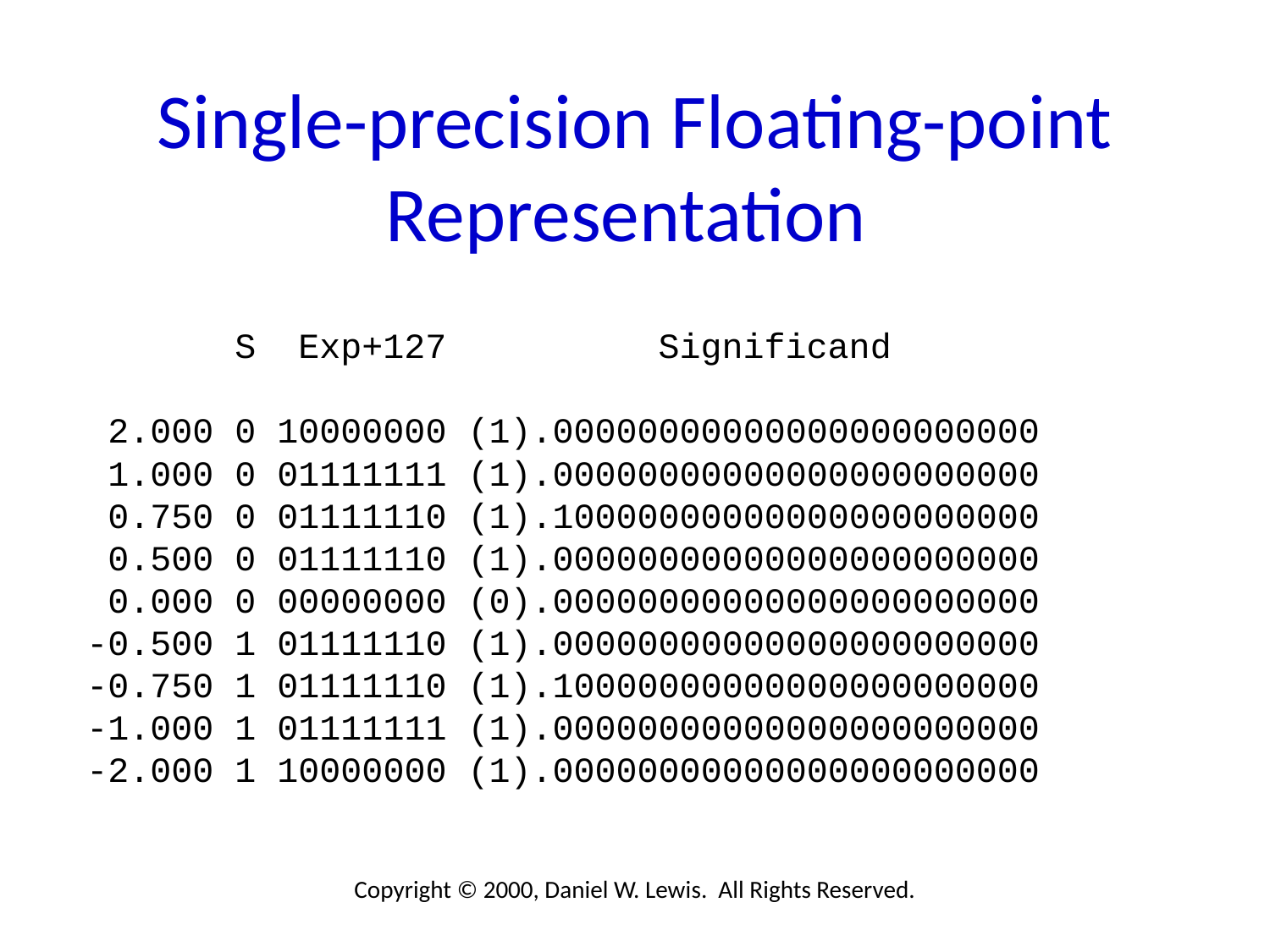

# Single-precision Floating-point Representation
       S  Exp+127          Significand

 2.000 0 10000000 (1).00000000000000000000000
 1.000 0 01111111 (1).00000000000000000000000
 0.750 0 01111110 (1).10000000000000000000000
 0.500 0 01111110 (1).00000000000000000000000
 0.000 0 00000000 (0).00000000000000000000000
-0.500 1 01111110 (1).00000000000000000000000
-0.750 1 01111110 (1).10000000000000000000000
-1.000 1 01111111 (1).00000000000000000000000
-2.000 1 10000000 (1).00000000000000000000000

Copyright © 2000, Daniel W. Lewis.  All Rights Reserved.